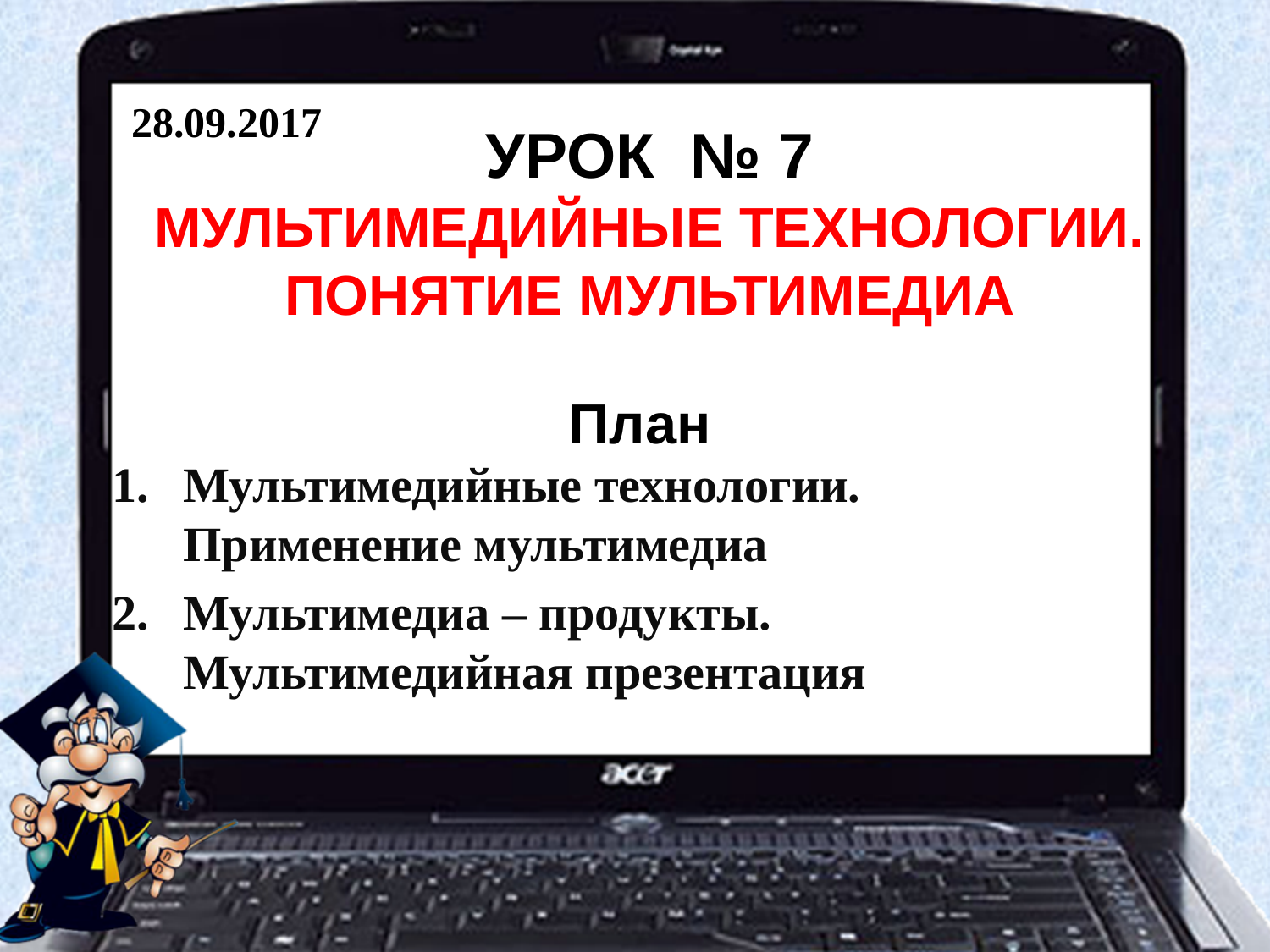

28.09.2017
УРОК  № 7
МУЛЬТИМЕДИЙНЫЕ ТЕХНОЛОГИИ. ПОНЯТИЕ МУЛЬТИМЕДИА
# План
Мультимедийные технологии. Применение мультимедиа
Мультимедиа – продукты. Мультимедийная презентация